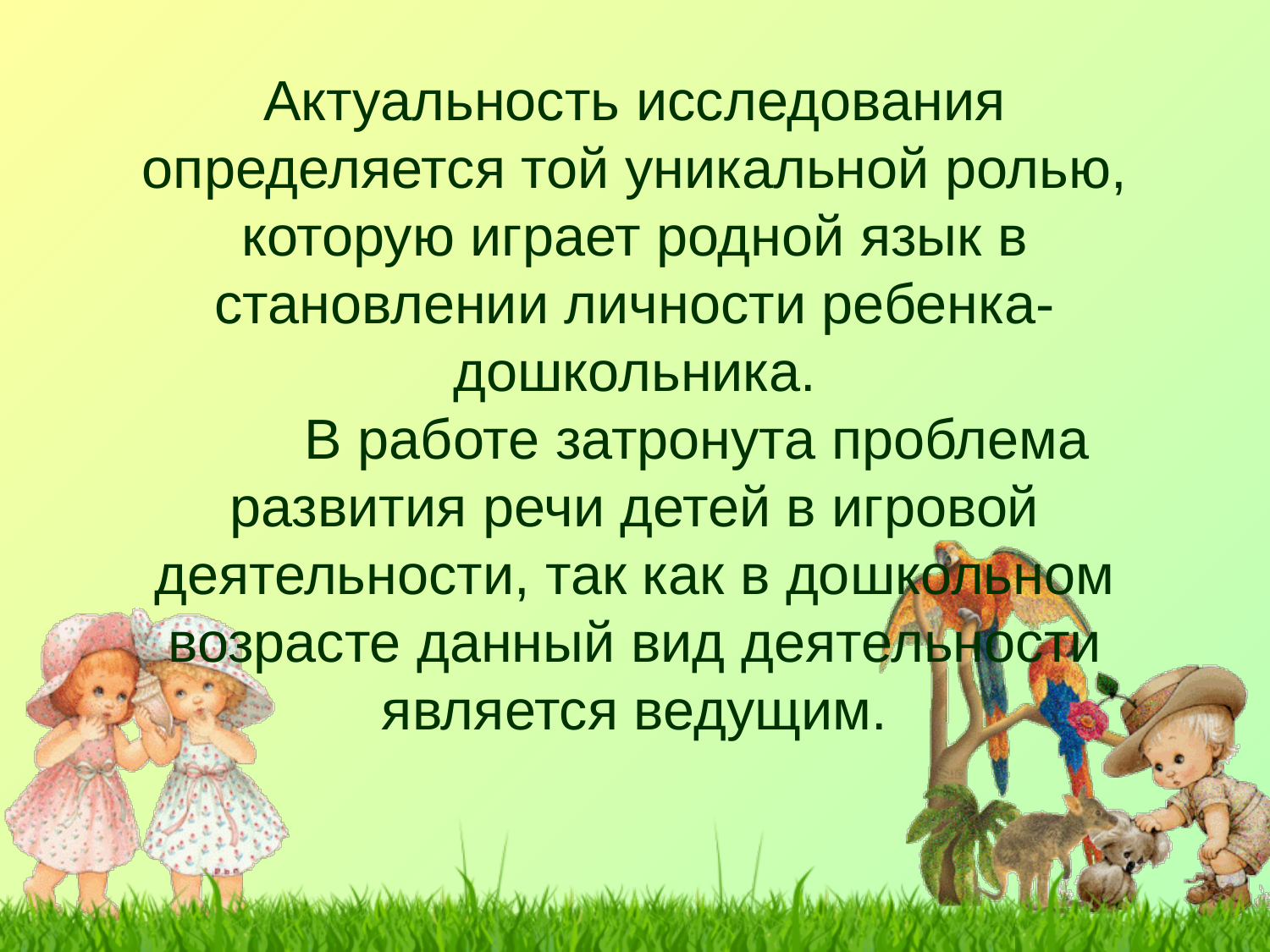

# Актуальность исследования определяется той уникальной ролью, которую играет родной язык в становлении личности ребенка-дошкольника. В работе затронута проблема развития речи детей в игровой деятельности, так как в дошкольном возрасте данный вид деятельности является ведущим.